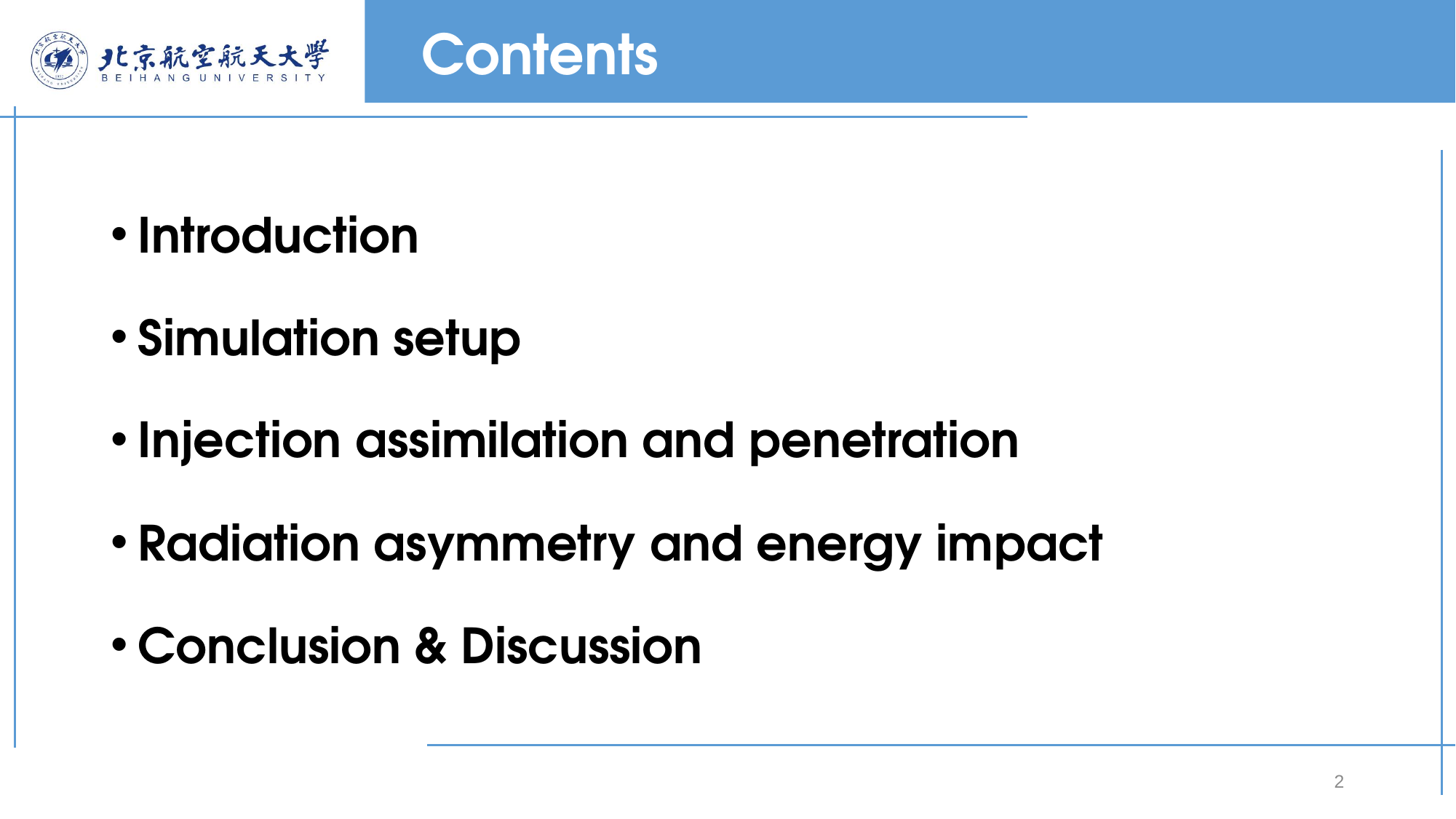

# Contents
Introduction
Simulation setup
Injection assimilation and penetration
Radiation asymmetry and energy impact
Conclusion & Discussion
2